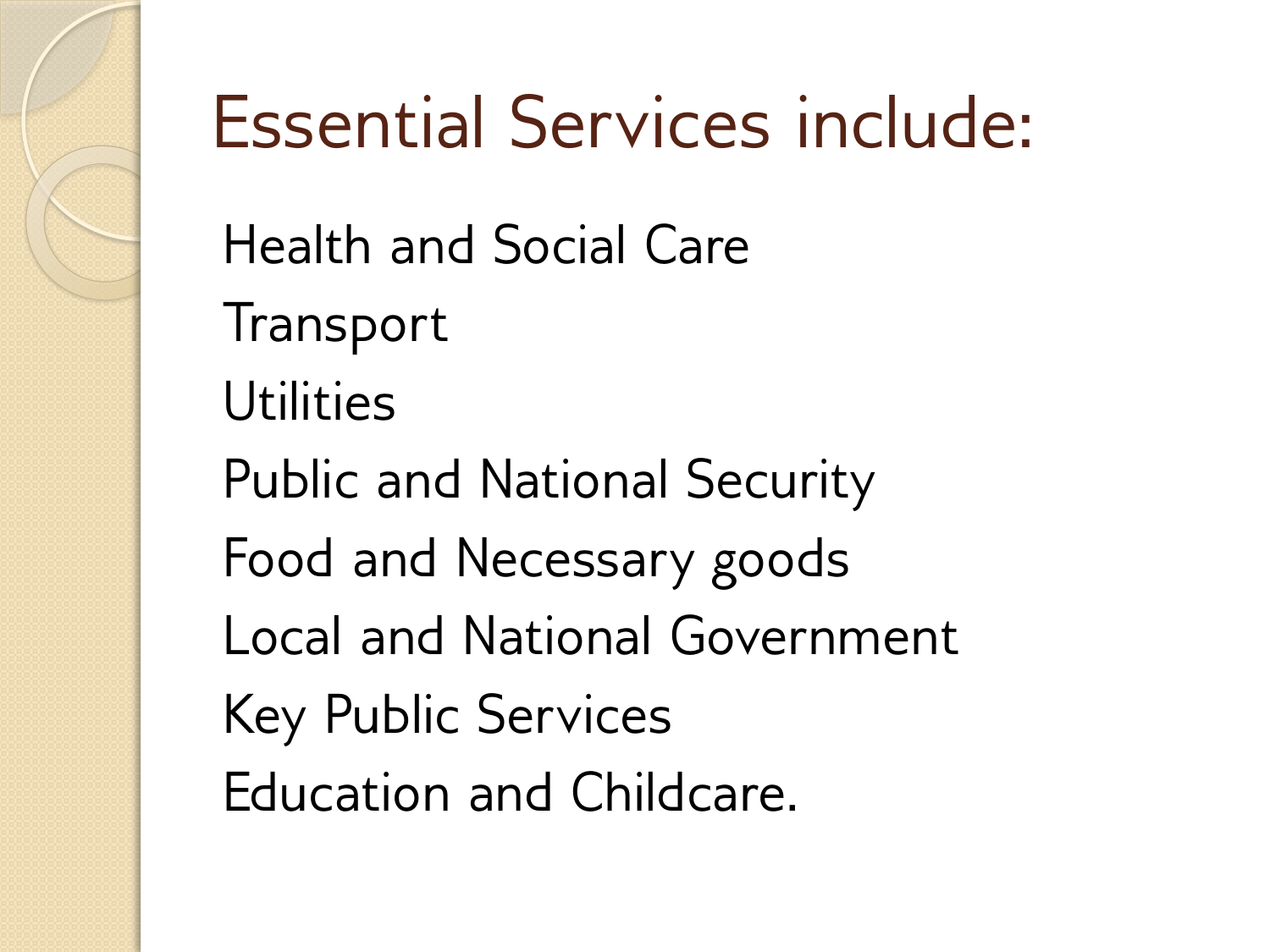

# Essential Services include:
Health and Social Care
Transport
Utilities
Public and National Security
Food and Necessary goods
Local and National Government
Key Public Services
Education and Childcare.